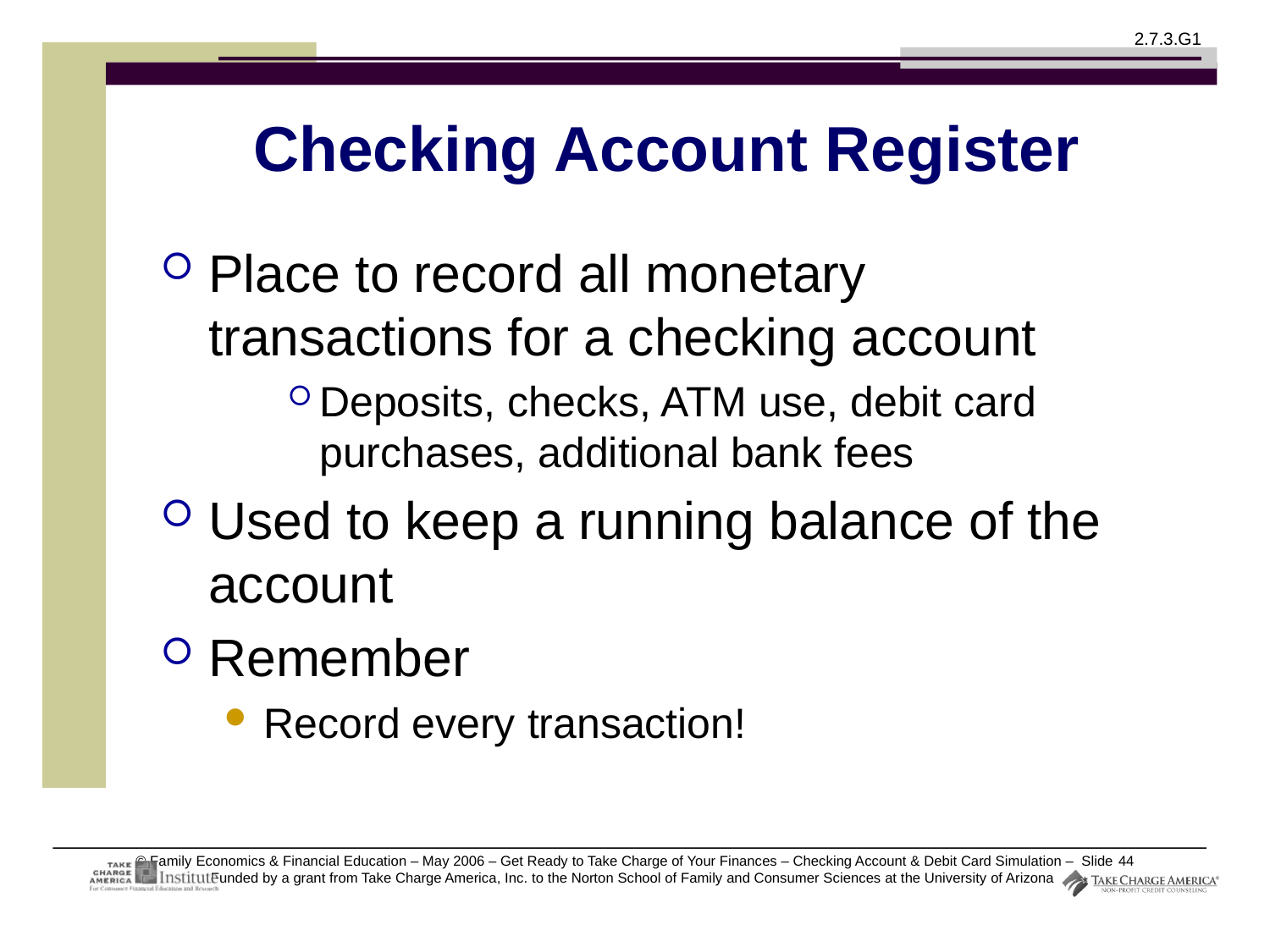

# Checking Account Register
Place to record all monetary transactions for a checking account
Deposits, checks, ATM use, debit card purchases, additional bank fees
Used to keep a running balance of the account
Remember
Record every transaction!